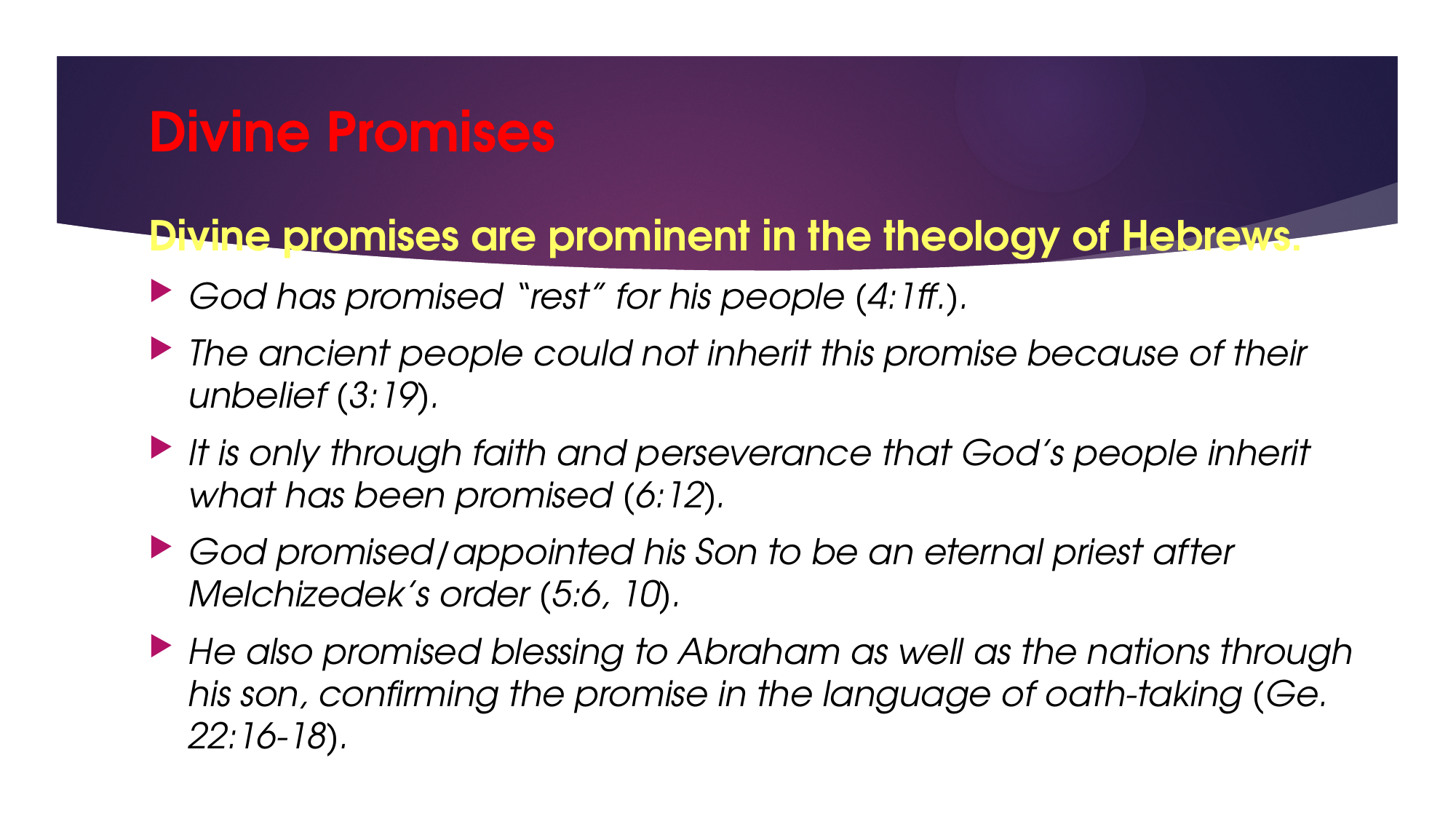

# Divine Promises
Divine promises are prominent in the theology of Hebrews.
God has promised “rest” for his people (4:1ff.).
The ancient people could not inherit this promise because of their unbelief (3:19).
It is only through faith and perseverance that God’s people inherit what has been promised (6:12).
God promised/appointed his Son to be an eternal priest after Melchizedek’s order (5:6, 10).
He also promised blessing to Abraham as well as the nations through his son, confirming the promise in the language of oath-taking (Ge. 22:16-18).